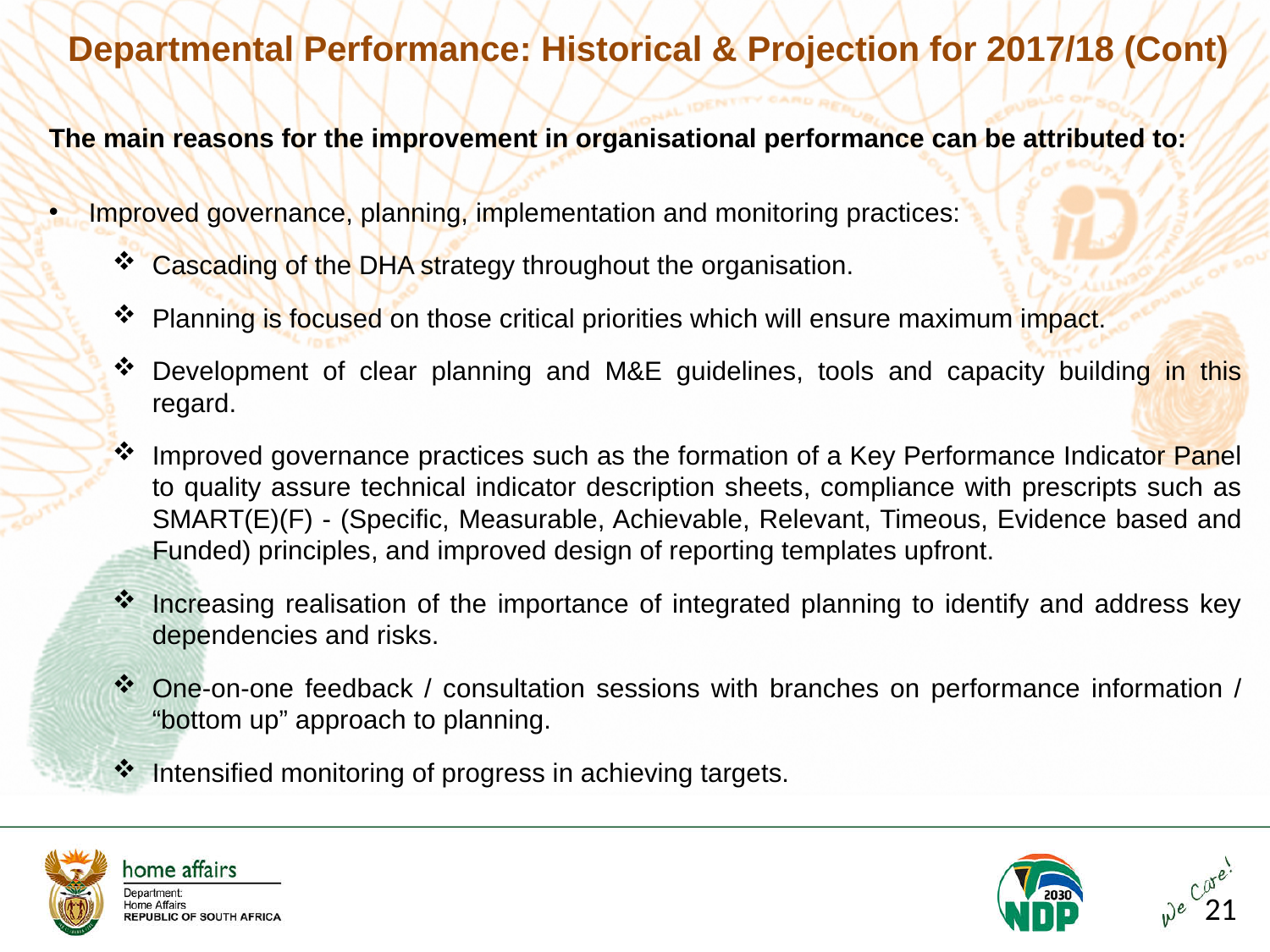

Departmental Performance: Historical & Projection for 2017/18 (Cont)
The main reasons for the improvement in organisational performance can be attributed to:

Improved governance, planning, implementation and monitoring practices:
Cascading of the DHA strategy throughout the organisation.
Planning is focused on those critical priorities which will ensure maximum impact.
Development of clear planning and M&E guidelines, tools and capacity building in this regard.
Improved governance practices such as the formation of a Key Performance Indicator Panel to quality assure technical indicator description sheets, compliance with prescripts such as SMART(E)(F) - (Specific, Measurable, Achievable, Relevant, Timeous, Evidence based and Funded) principles, and improved design of reporting templates upfront.
Increasing realisation of the importance of integrated planning to identify and address key dependencies and risks.
One-on-one feedback / consultation sessions with branches on performance information / “bottom up” approach to planning.
Intensified monitoring of progress in achieving targets.

21